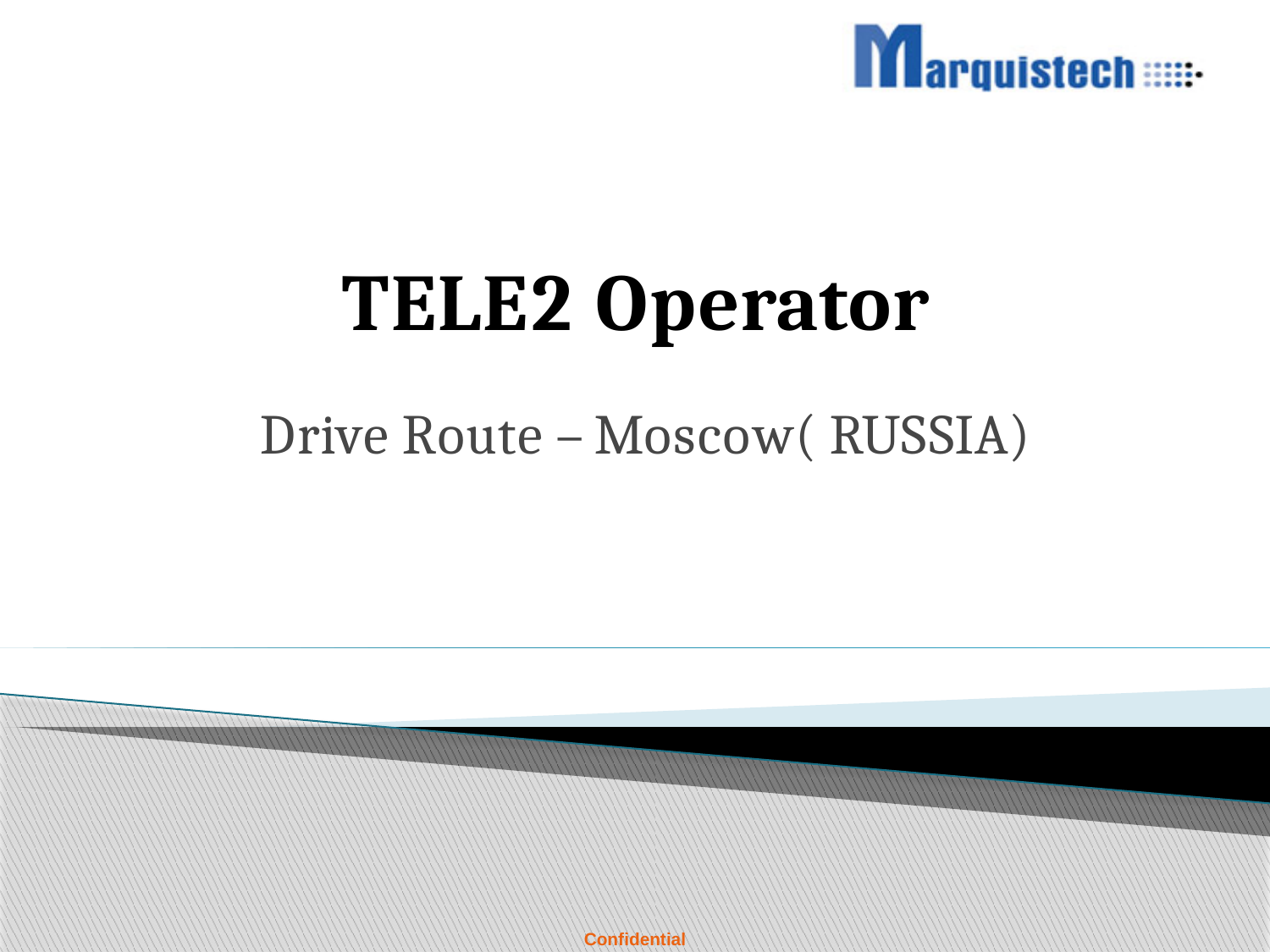

# TELE2 Operator
Drive Route – Moscow( RUSSIA)